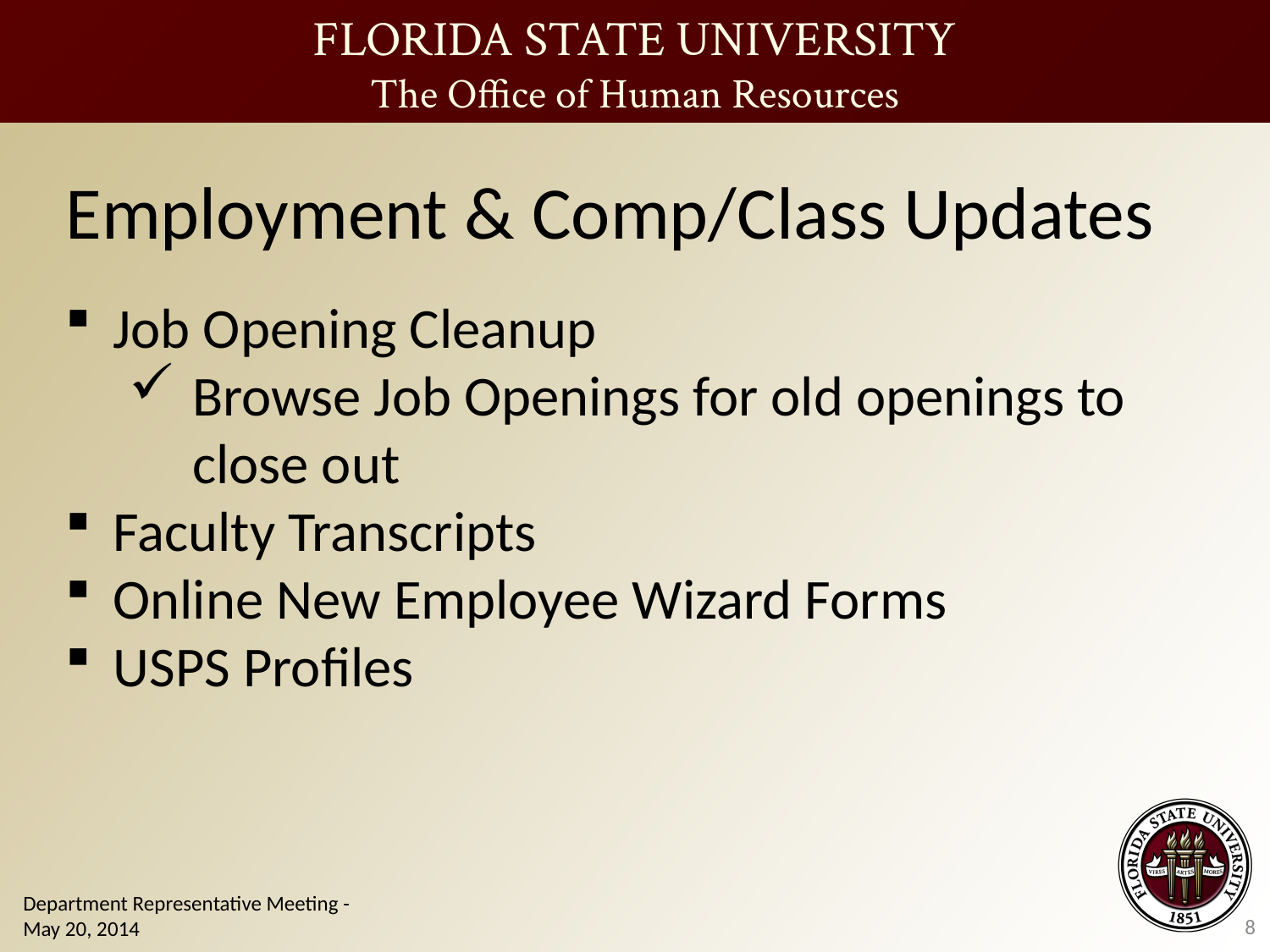

Employment & Comp/Class Updates
Job Opening Cleanup
Browse Job Openings for old openings to close out
Faculty Transcripts
Online New Employee Wizard Forms
USPS Profiles
Department Representative Meeting - May 20, 2014
8